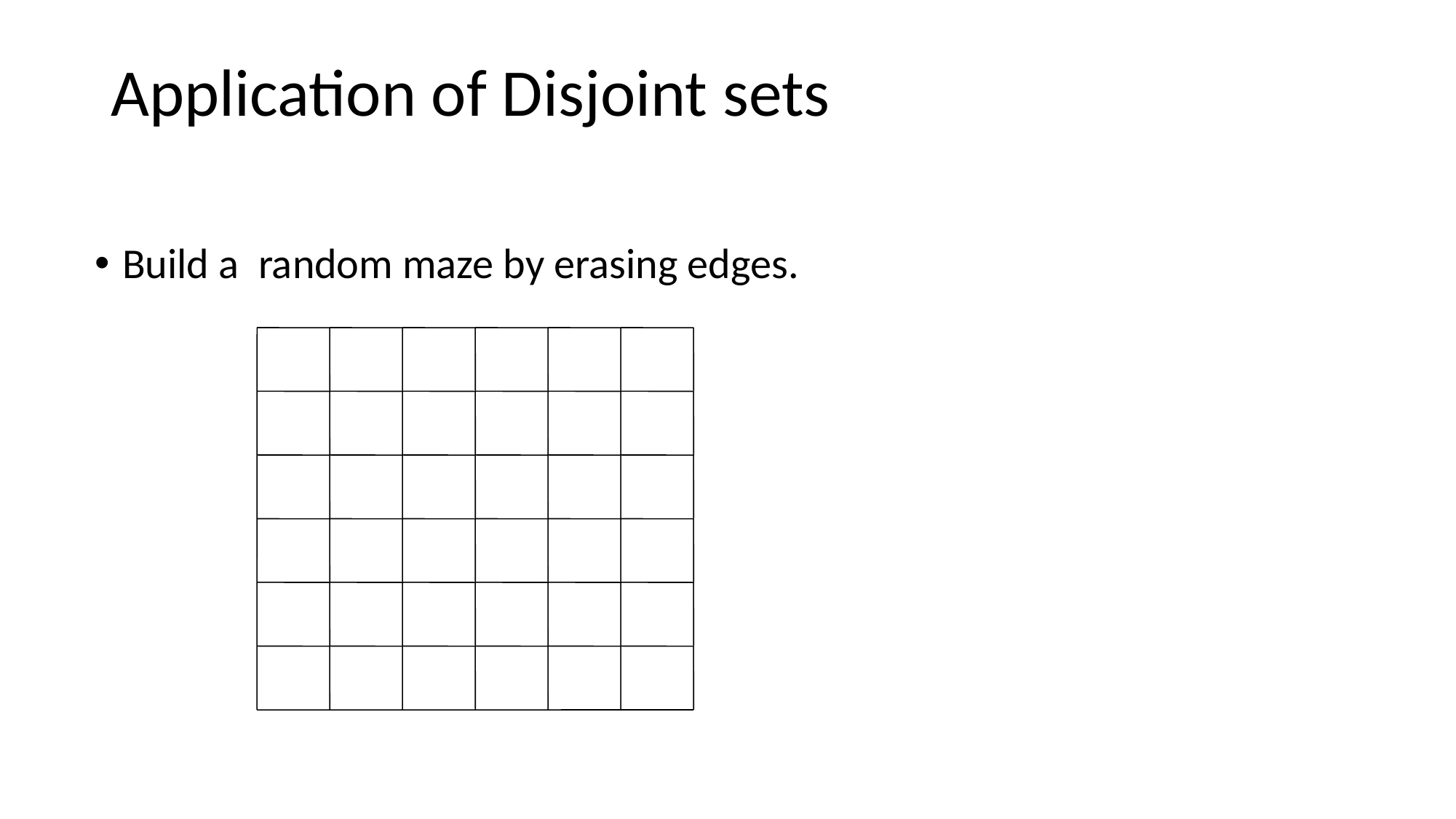

# Application of Disjoint sets
Build a  random maze by erasing edges.